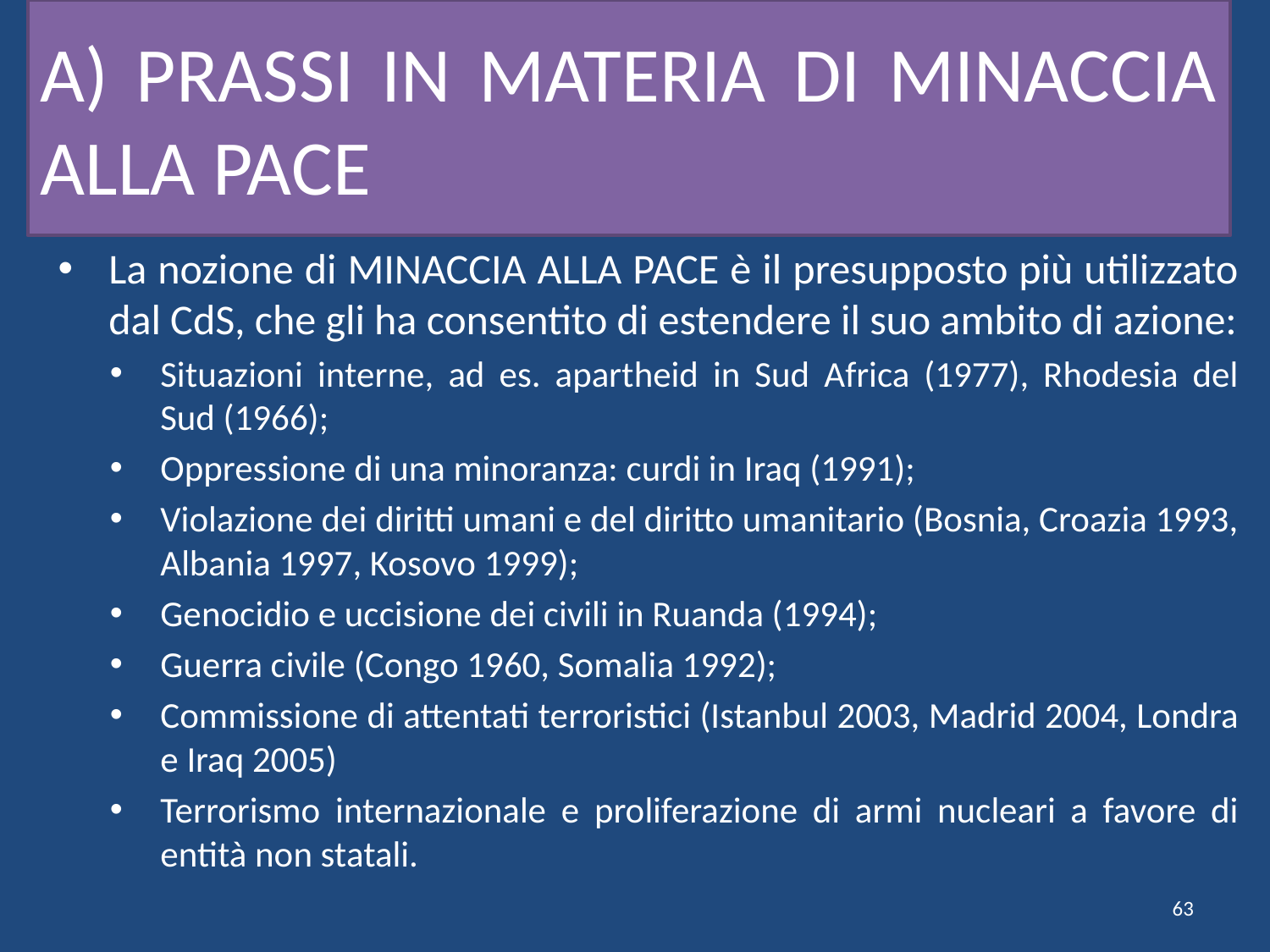

# A) PRASSI IN MATERIA DI MINACCIA ALLA PACE
La nozione di MINACCIA ALLA PACE è il presupposto più utilizzato dal CdS, che gli ha consentito di estendere il suo ambito di azione:
Situazioni interne, ad es. apartheid in Sud Africa (1977), Rhodesia del Sud (1966);
Oppressione di una minoranza: curdi in Iraq (1991);
Violazione dei diritti umani e del diritto umanitario (Bosnia, Croazia 1993, Albania 1997, Kosovo 1999);
Genocidio e uccisione dei civili in Ruanda (1994);
Guerra civile (Congo 1960, Somalia 1992);
Commissione di attentati terroristici (Istanbul 2003, Madrid 2004, Londra e Iraq 2005)
Terrorismo internazionale e proliferazione di armi nucleari a favore di entità non statali.
63